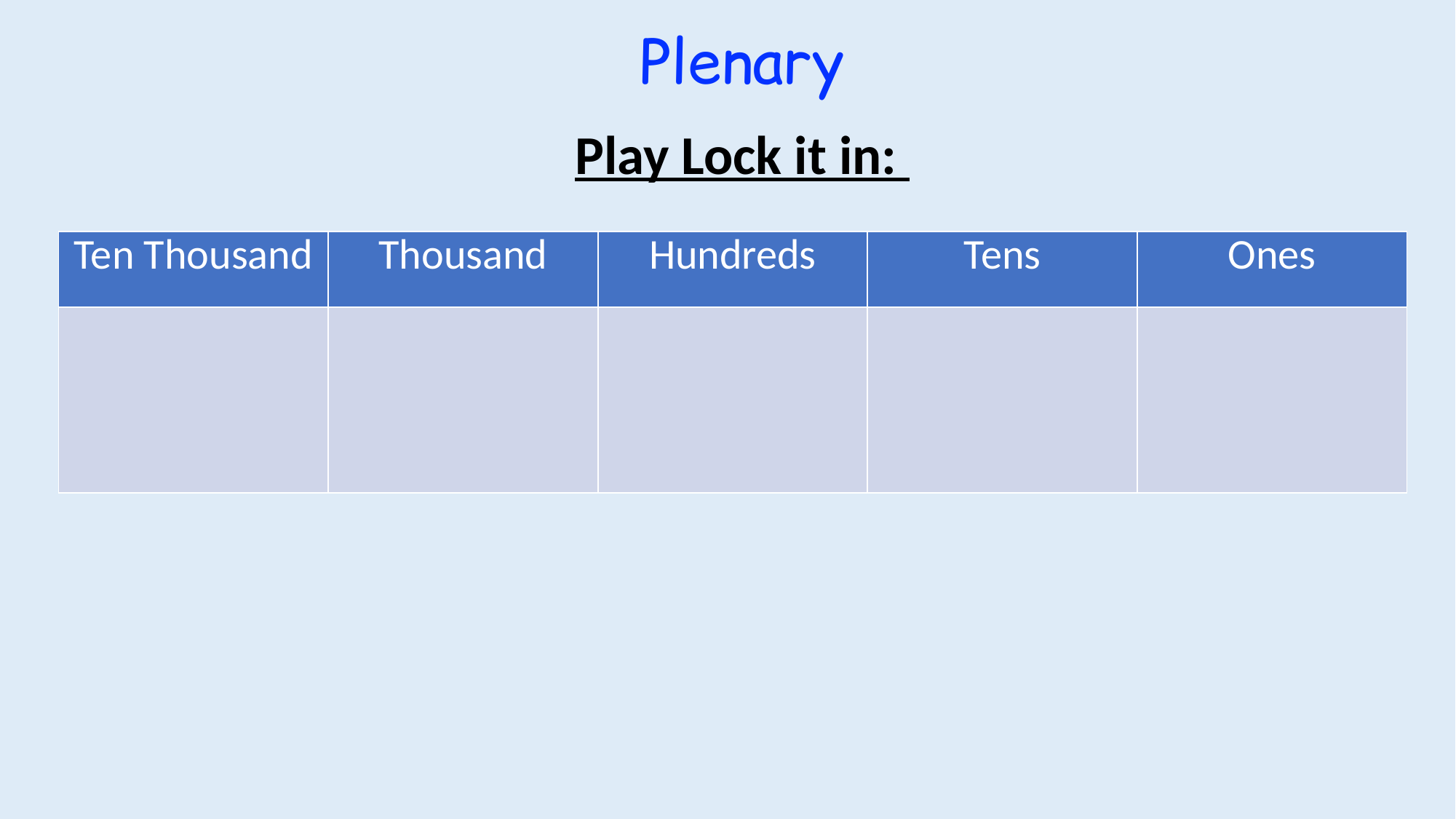

Plenary
Play Lock it in:
| Ten Thousand | Thousand | Hundreds | Tens | Ones |
| --- | --- | --- | --- | --- |
|  |  |  |  |  |